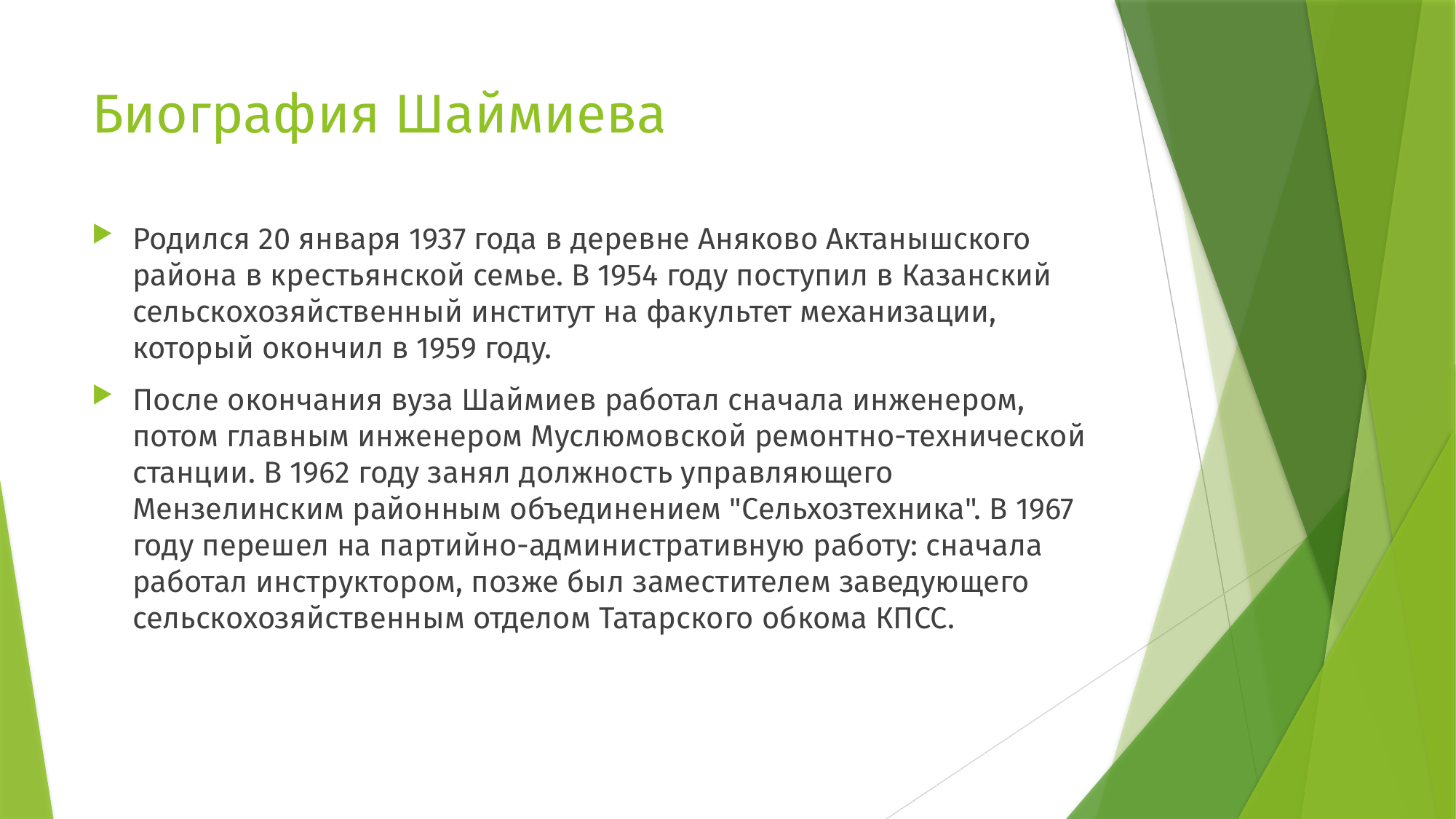

# Биография Шаймиева
Родился 20 января 1937 года в деревне Аняково Актанышского района в крестьянской семье. В 1954 году поступил в Казанский сельскохозяйственный институт на факультет механизации, который окончил в 1959 году.
После окончания вуза Шаймиев работал сначала инженером, потом главным инженером Муслюмовской ремонтно-технической станции. В 1962 году занял должность управляющего Мензелинским районным объединением "Сельхозтехника". В 1967 году перешел на партийно-административную работу: сначала работал инструктором, позже был заместителем заведующего сельскохозяйственным отделом Татарского обкома КПСС.